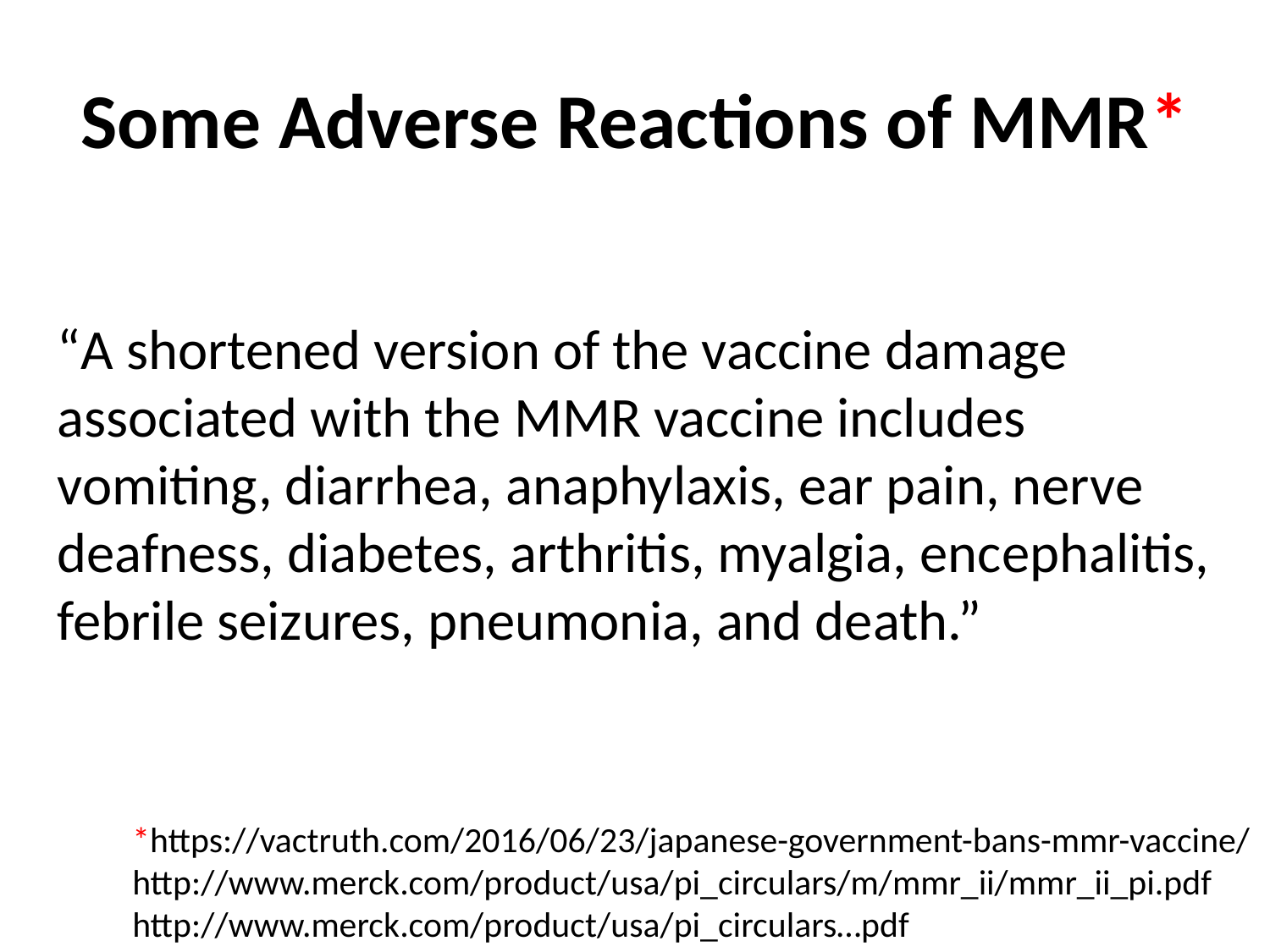

# Some Adverse Reactions of MMR*
“A shortened version of the vaccine damage associated with the MMR vaccine includes vomiting, diarrhea, anaphylaxis, ear pain, nerve deafness, diabetes, arthritis, myalgia, encephalitis, febrile seizures, pneumonia, and death.”
*https://vactruth.com/2016/06/23/japanese-government-bans-mmr-vaccine/
http://www.merck.com/product/usa/pi_circulars/m/mmr_ii/mmr_ii_pi.pdf
http://www.merck.com/product/usa/pi_circulars…pdf